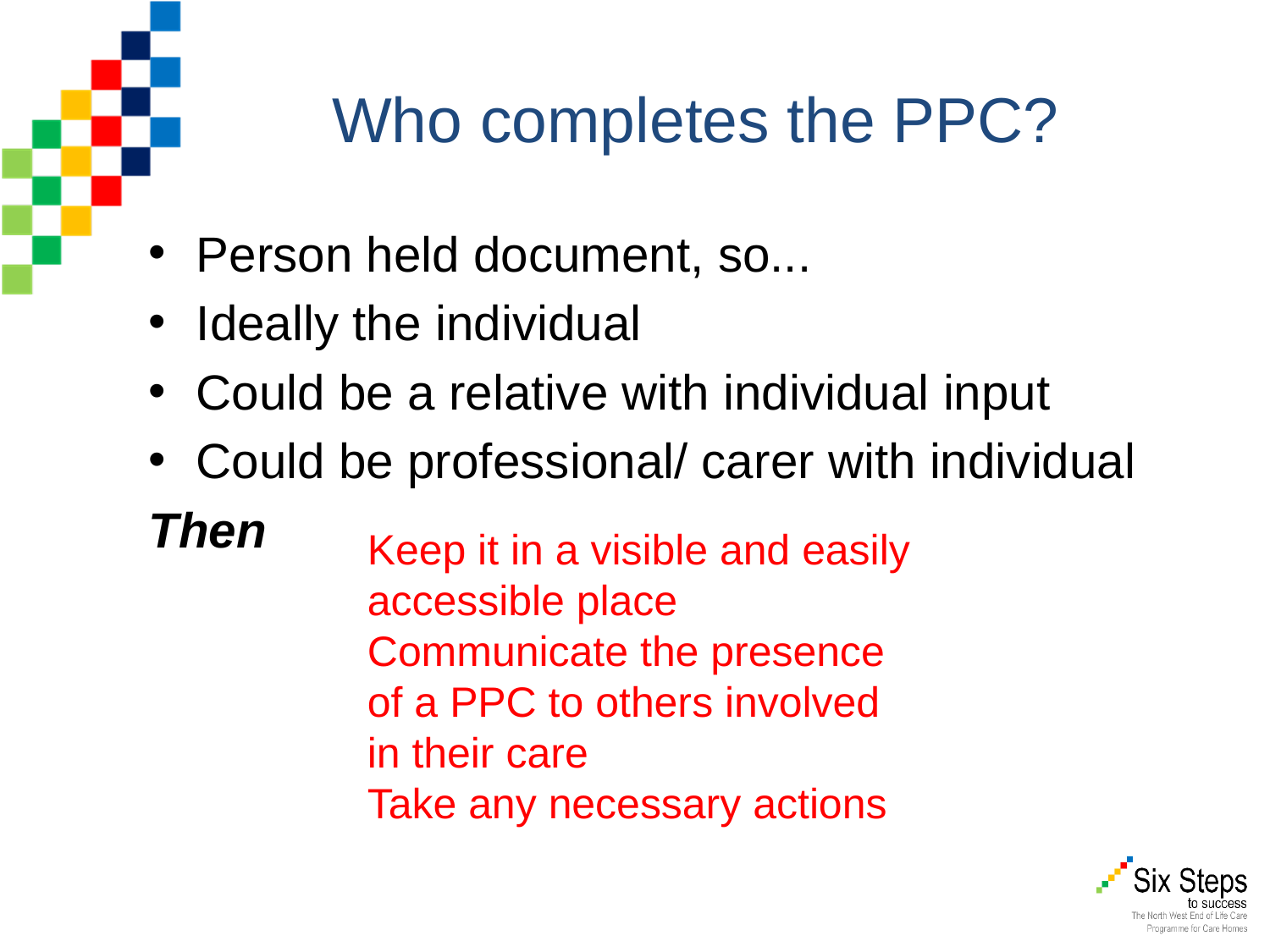

# Who completes the PPC?
Person held document, so...
Ideally the individual
Could be a relative with individual input
Could be professional/ carer with individual
Then
Keep it in a visible and easily accessible place
Communicate the presence of a PPC to others involved in their care
Take any necessary actions